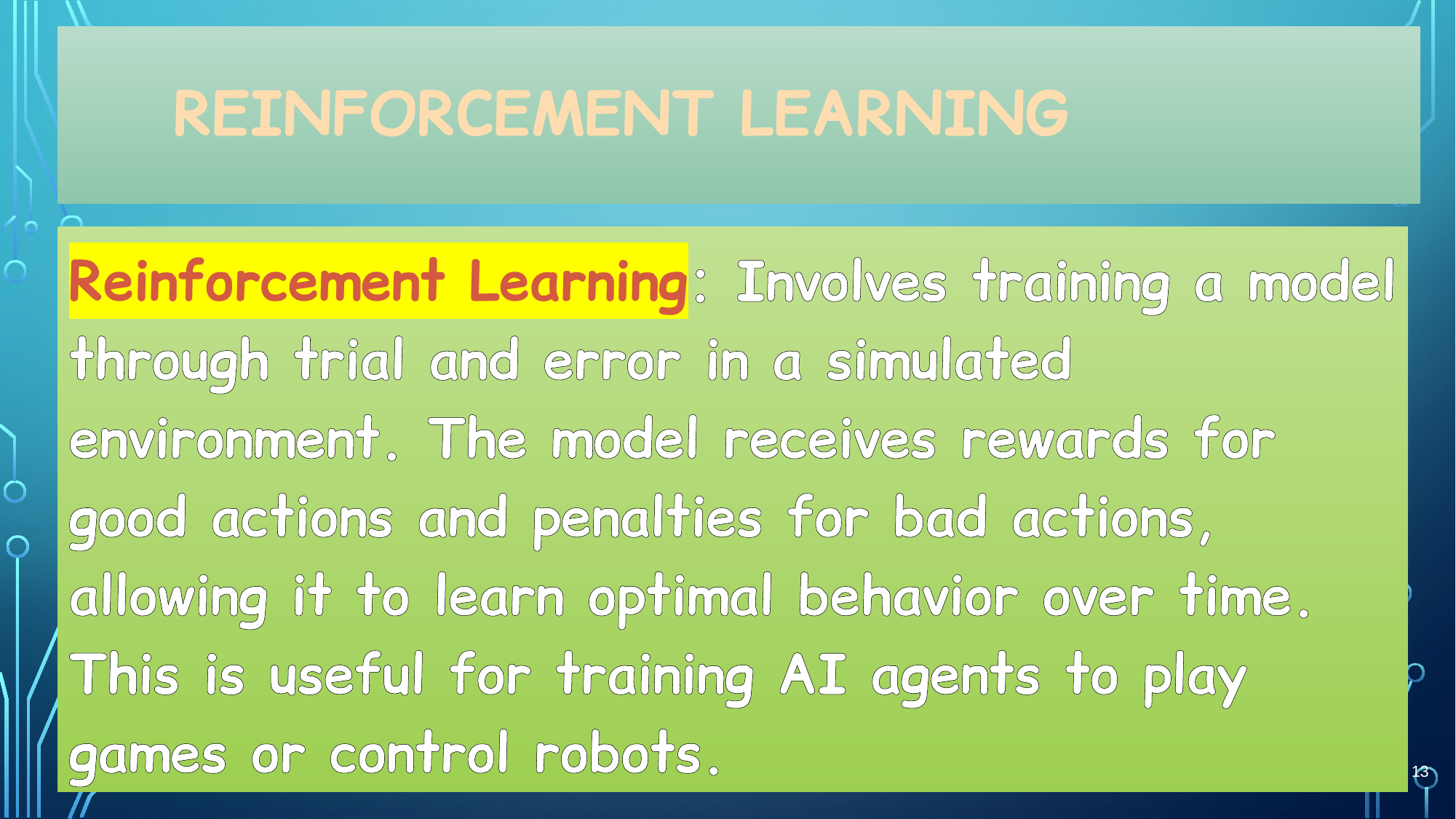

# REINFORCEMENT LEARNING
Reinforcement Learning: Involves training a model through trial and error in a simulated environment. The model receives rewards for good actions and penalties for bad actions, allowing it to learn optimal behavior over time. This is useful for training AI agents to play games or control robots.
13